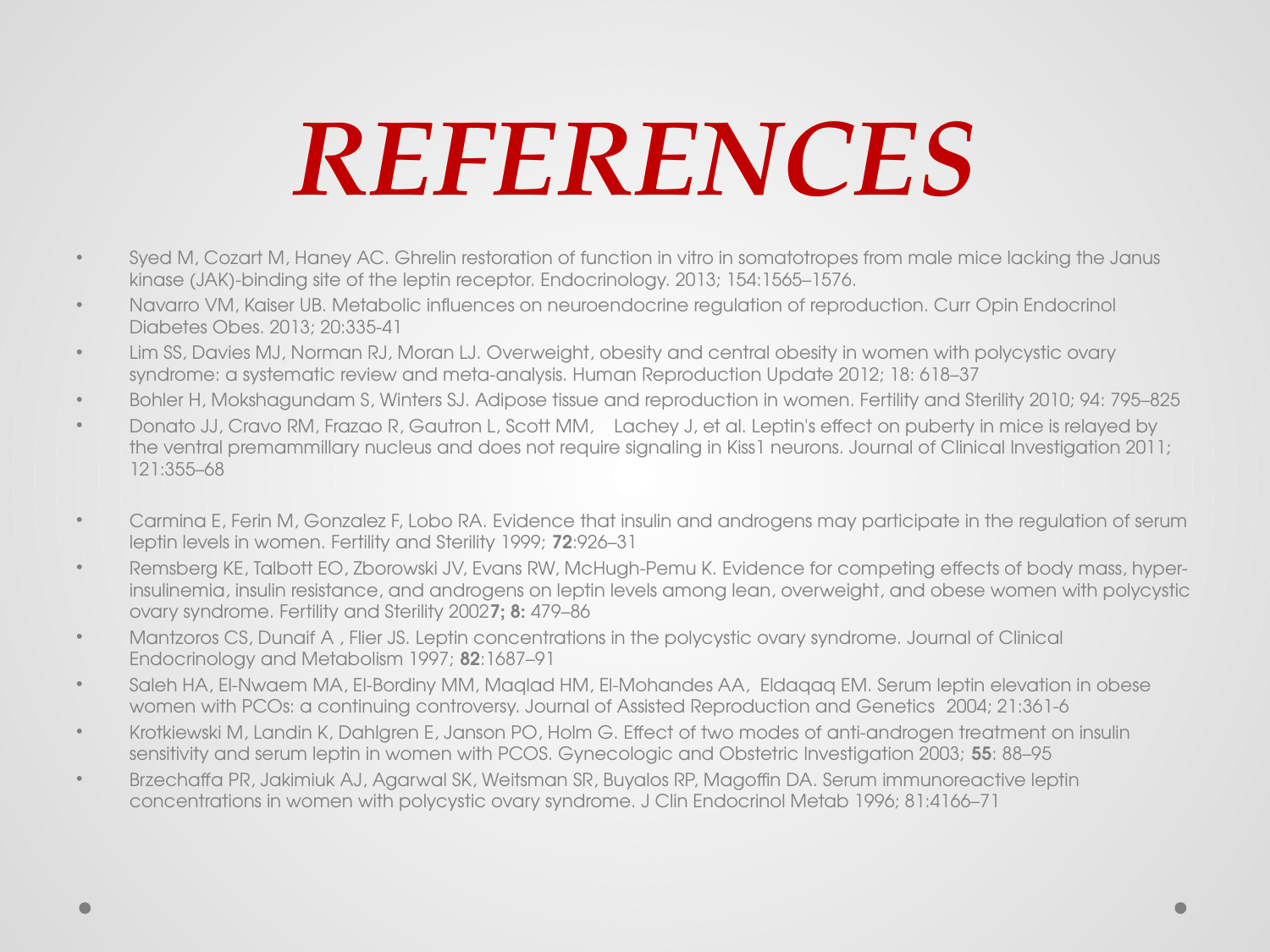

# REFERENCES

Syed M, Cozart M, Haney AC. Ghrelin restoration of function in vitro in somatotropes from male mice lacking the Janus kinase (JAK)-binding site of the leptin receptor. Endocrinology. 2013; 154:1565–1576.
Navarro VM, Kaiser UB. Metabolic influences on neuroendocrine regulation of reproduction. Curr Opin Endocrinol Diabetes Obes. 2013; 20:335-41
Lim SS, Davies MJ, Norman RJ, Moran LJ. Overweight, obesity and central obesity in women with polycystic ovary syndrome: a systematic review and meta-analysis. Human Reproduction Update 2012; 18: 618–37
Bohler H, Mokshagundam S, Winters SJ. Adipose tissue and reproduction in women. Fertility and Sterility 2010; 94: 795–825
Donato JJ, Cravo RM, Frazao R, Gautron L, Scott MM,    Lachey J, et al. Leptin's effect on puberty in mice is relayed by the ventral premammillary nucleus and does not require signaling in Kiss1 neurons. Journal of Clinical Investigation 2011; 121:355–68

Carmina E, Ferin M, Gonzalez F, Lobo RA. Evidence that insulin and androgens may participate in the regulation of serum leptin levels in women. Fertility and Sterility 1999; 72:926–31
Remsberg KE, Talbott EO, Zborowski JV, Evans RW, McHugh-Pemu K. Evidence for competing effects of body mass, hyper-insulinemia, insulin resistance, and androgens on leptin levels among lean, overweight, and obese women with polycystic ovary syndrome. Fertility and Sterility 20027; 8: 479–86
Mantzoros CS, Dunaif A , Flier JS. Leptin concentrations in the polycystic ovary syndrome. Journal of Clinical Endocrinology and Metabolism 1997; 82:1687–91
Saleh HA, El-Nwaem MA, El-Bordiny MM, Maqlad HM, El-Mohandes AA,  Eldaqaq EM. Serum leptin elevation in obese women with PCOs: a continuing controversy. Journal of Assisted Reproduction and Genetics  2004; 21:361-6
Krotkiewski M, Landin K, Dahlgren E, Janson PO, Holm G. Effect of two modes of anti-androgen treatment on insulin sensitivity and serum leptin in women with PCOS. Gynecologic and Obstetric Investigation 2003; 55: 88–95
Brzechaffa PR, Jakimiuk AJ, Agarwal SK, Weitsman SR, Buyalos RP, Magoffin DA. Serum immunoreactive leptin concentrations in women with polycystic ovary syndrome. J Clin Endocrinol Metab 1996; 81:4166–71